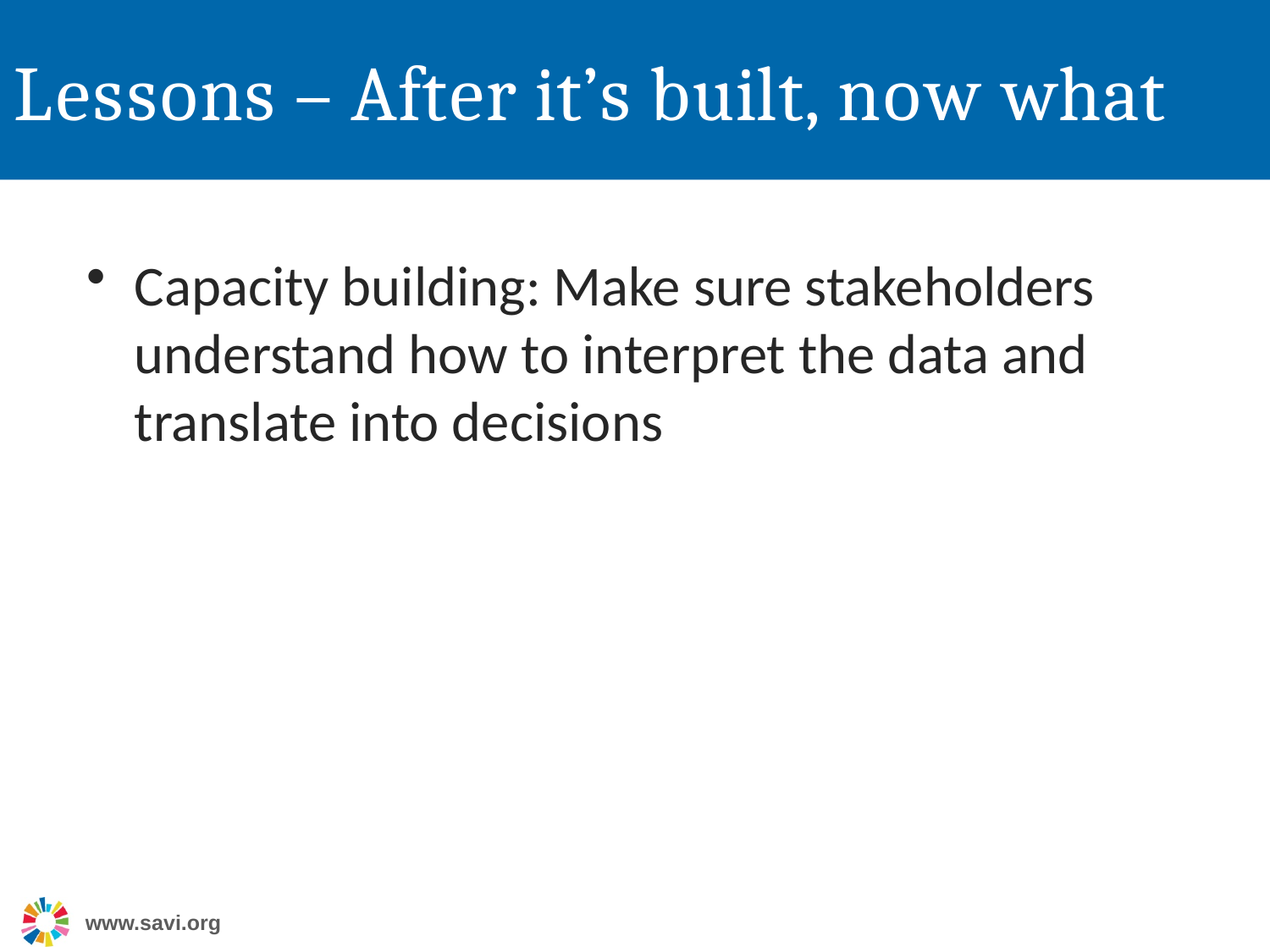

# Lessons – After it’s built, now what
Capacity building: Make sure stakeholders understand how to interpret the data and translate into decisions